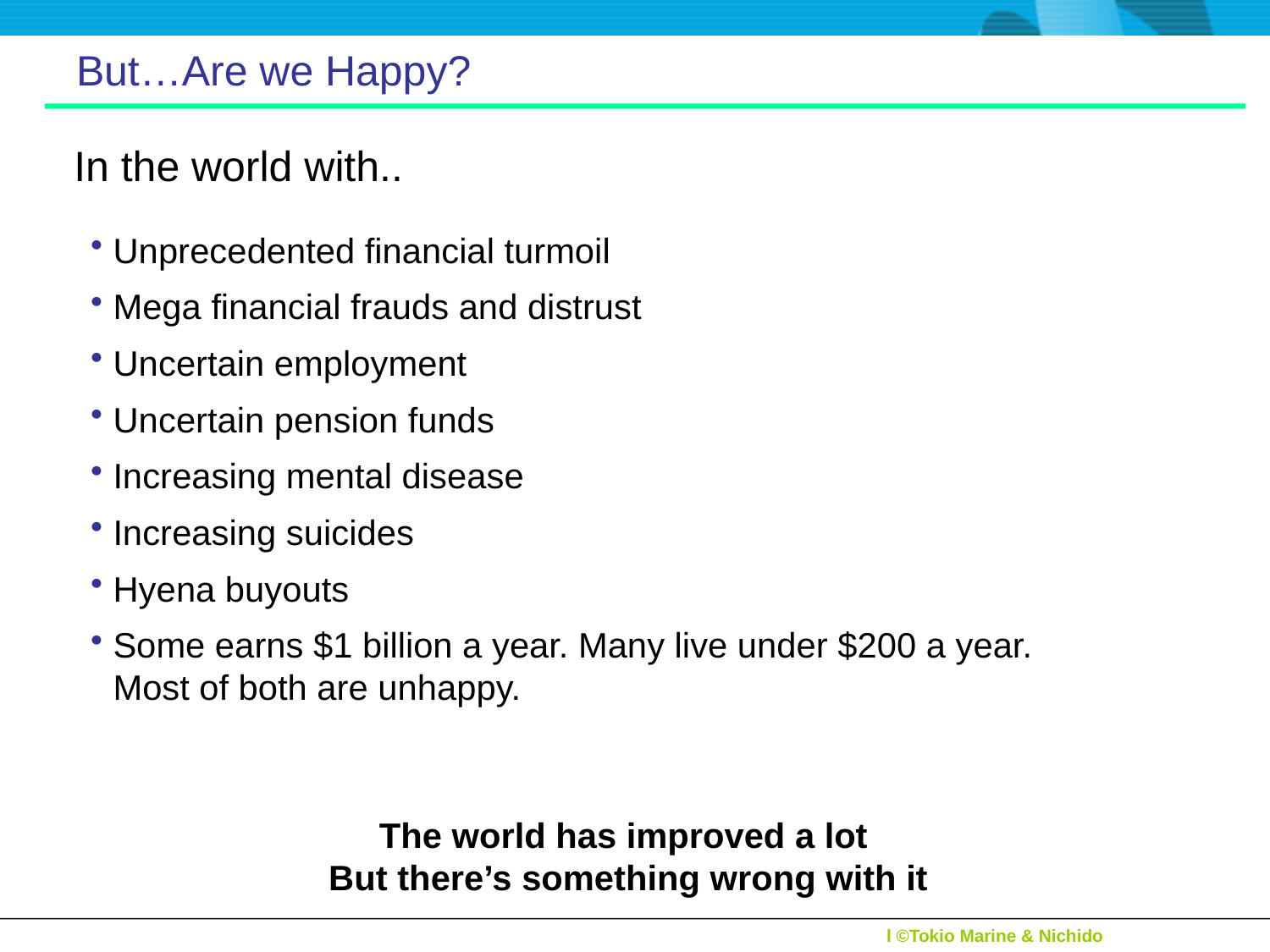

# But…Are we Happy?
In the world with..
Unprecedented financial turmoil
Mega financial frauds and distrust
Uncertain employment
Uncertain pension funds
Increasing mental disease
Increasing suicides
Hyena buyouts
Some earns $1 billion a year. Many live under $200 a year.
Most of both are unhappy.
The world has improved a lot
But there’s something wrong with it